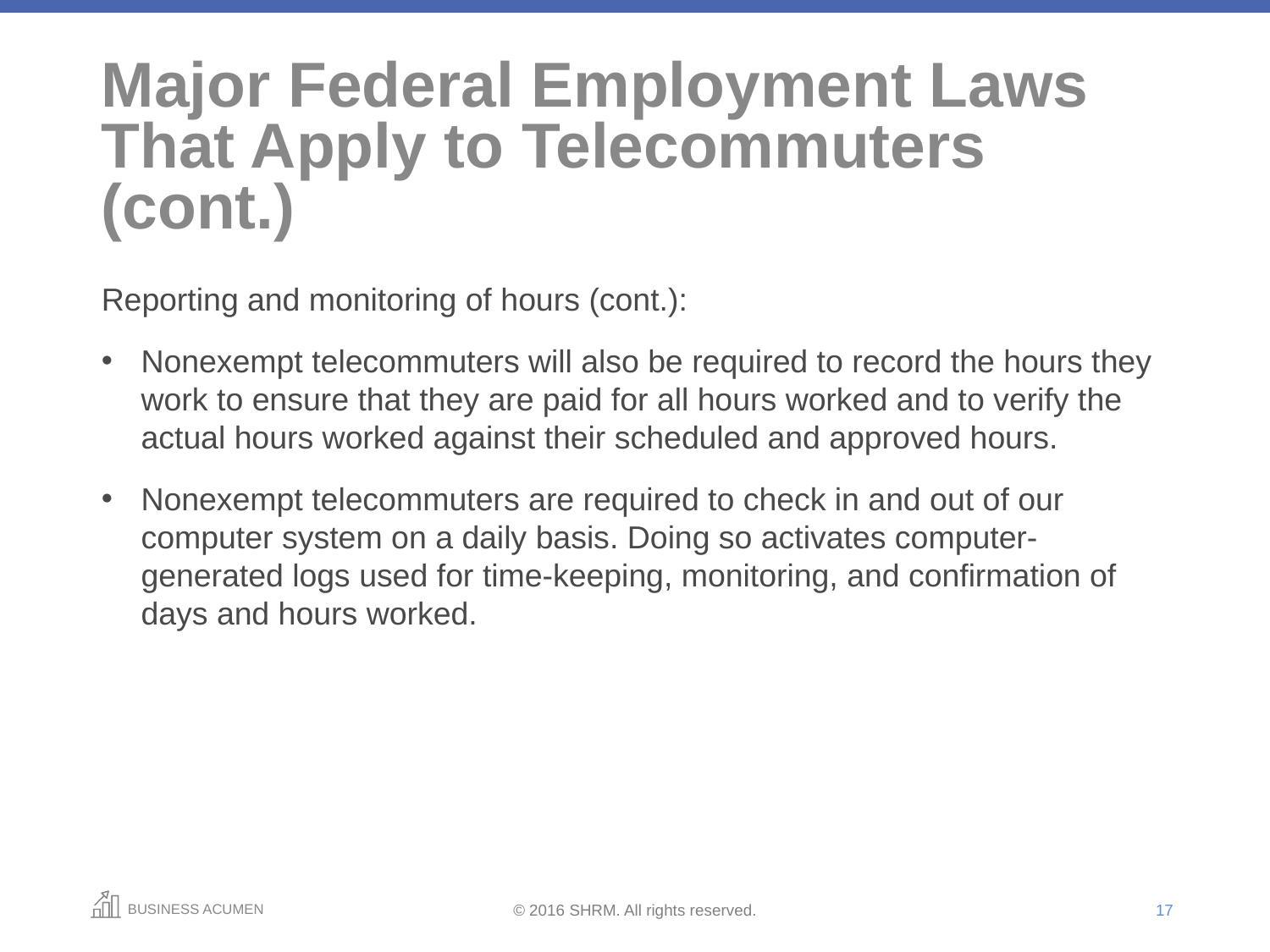

# Major Federal Employment Laws That Apply to Telecommuters (cont.)
Reporting and monitoring of hours (cont.):
Nonexempt telecommuters will also be required to record the hours they work to ensure that they are paid for all hours worked and to verify the actual hours worked against their scheduled and approved hours.
Nonexempt telecommuters are required to check in and out of our computer system on a daily basis. Doing so activates computer-generated logs used for time-keeping, monitoring, and confirmation of days and hours worked.
17